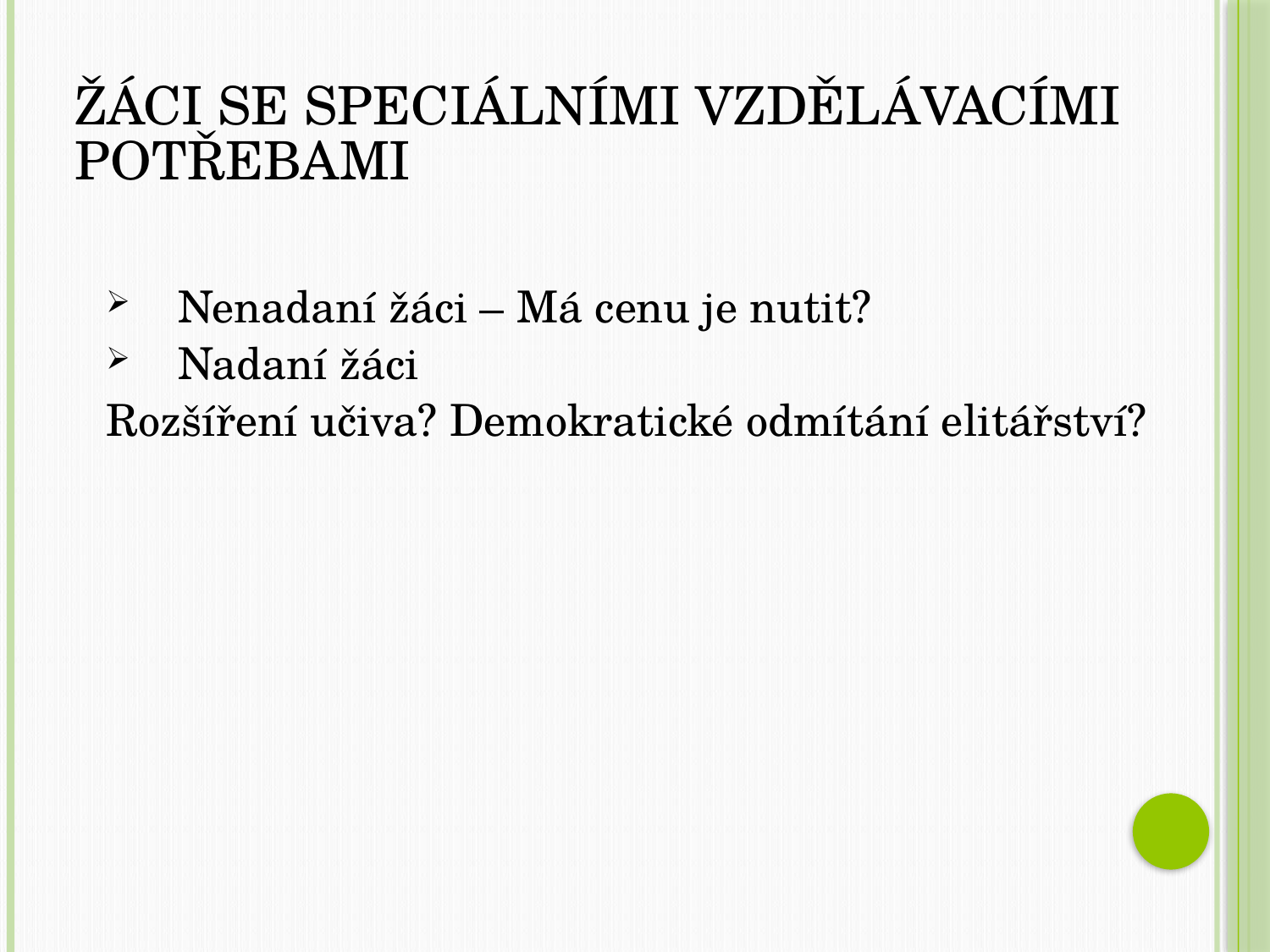

# Žáci se speciálními vzdělávacími potřebami

Nenadaní žáci – Má cenu je nutit?
Nadaní žáci
Rozšíření učiva? Demokratické odmítání elitářství?